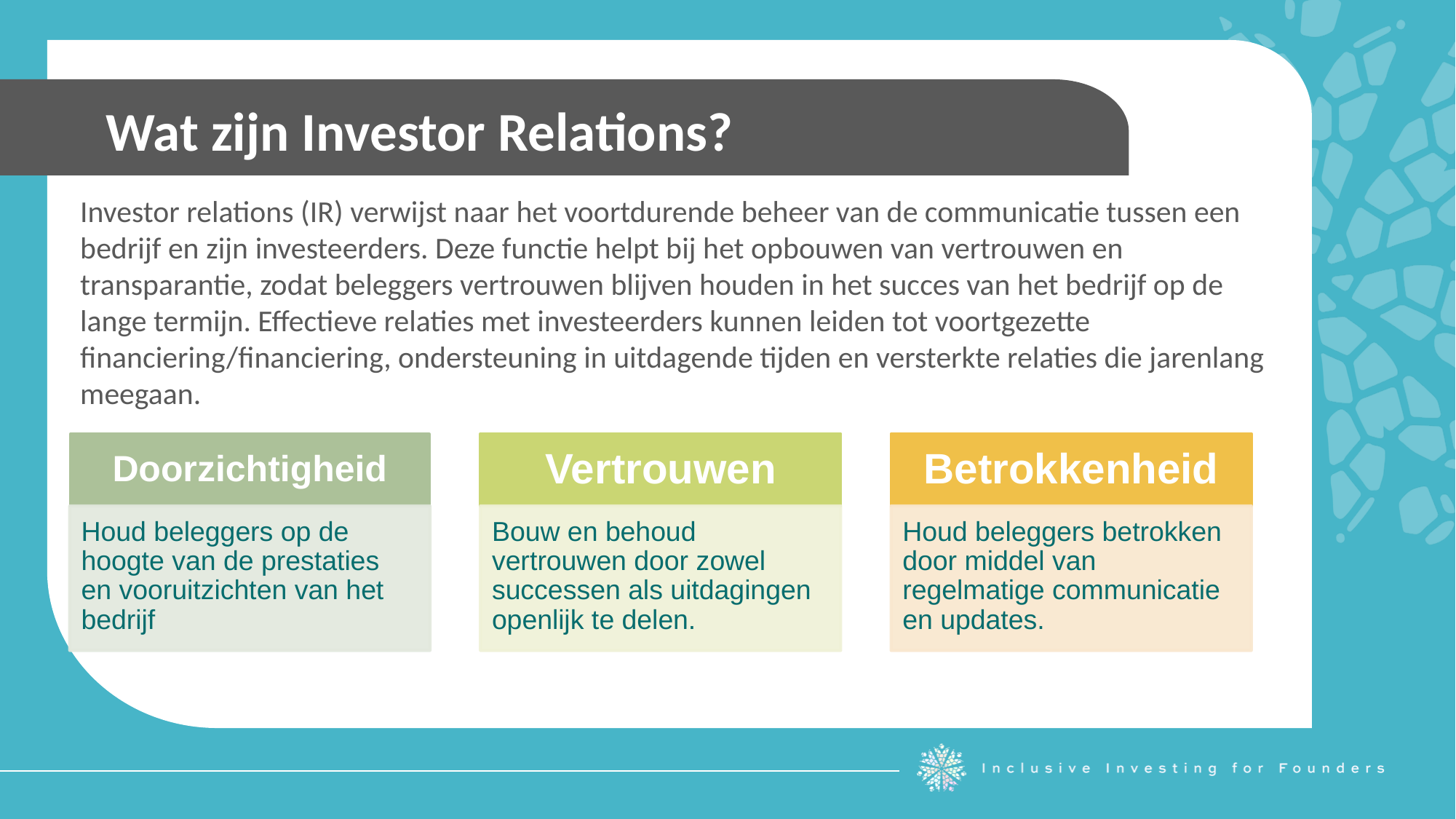

Wat zijn Investor Relations?
Investor relations (IR) verwijst naar het voortdurende beheer van de communicatie tussen een bedrijf en zijn investeerders. Deze functie helpt bij het opbouwen van vertrouwen en transparantie, zodat beleggers vertrouwen blijven houden in het succes van het bedrijf op de lange termijn. Effectieve relaties met investeerders kunnen leiden tot voortgezette financiering/financiering, ondersteuning in uitdagende tijden en versterkte relaties die jarenlang meegaan.
Doorzichtigheid
Houd beleggers op de hoogte van de prestaties en vooruitzichten van het bedrijf
Vertrouwen
Bouw en behoud vertrouwen door zowel successen als uitdagingen openlijk te delen.
Betrokkenheid
Houd beleggers betrokken door middel van regelmatige communicatie en updates.